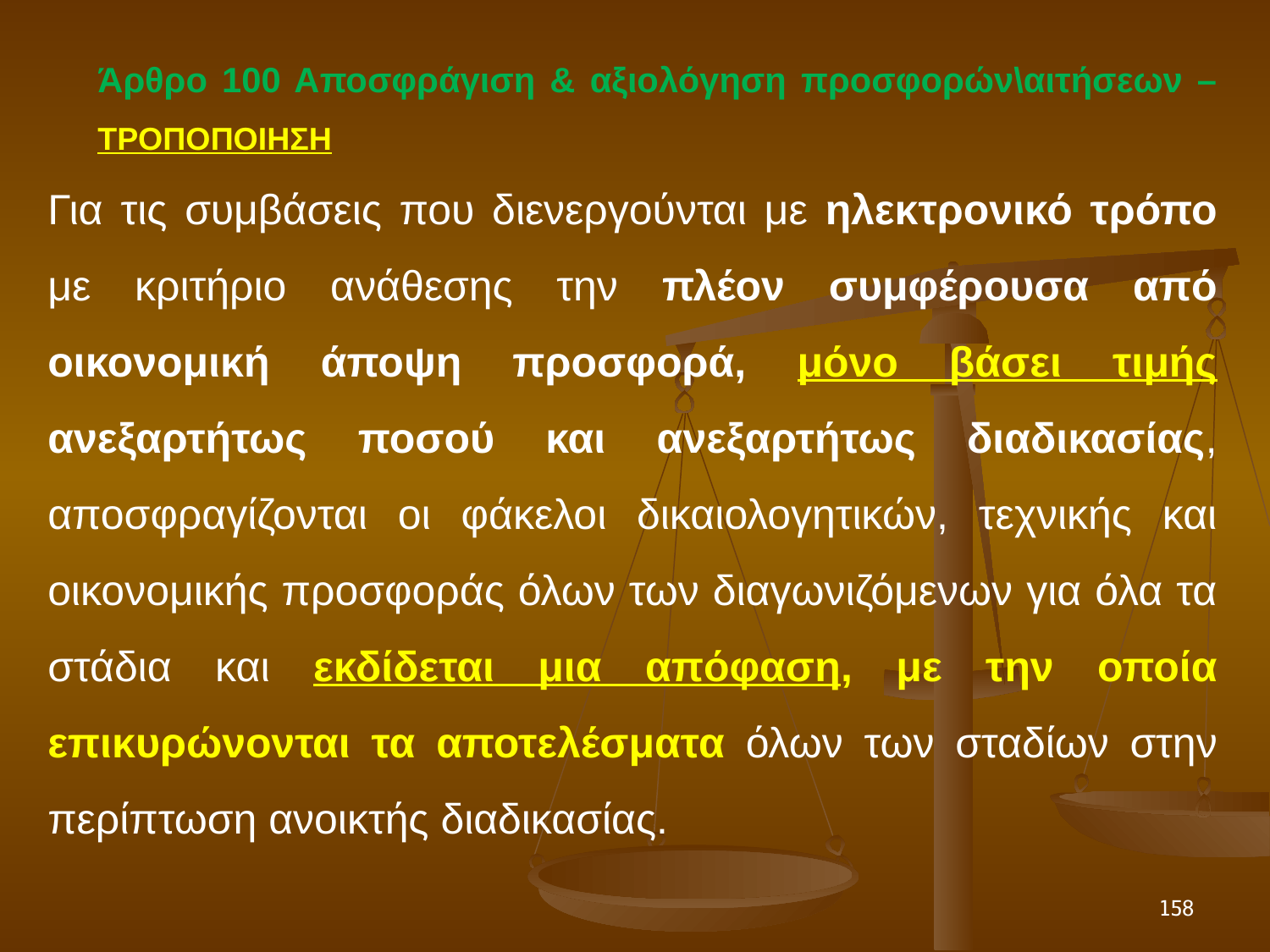

Άρθρο 100 Αποσφράγιση & αξιολόγηση προσφορών\αιτήσεων – ΤΡΟΠΟΠΟΙΗΣΗ
Για τις συμβάσεις που διενεργούνται με ηλεκτρονικό τρόπο με κριτήριο ανάθεσης την πλέον συμφέρουσα από οικονομική άποψη προσφορά, μόνο βάσει τιμής ανεξαρτήτως ποσού και ανεξαρτήτως διαδικασίας, αποσφραγίζονται οι φάκελοι δικαιολογητικών, τεχνικής και οικονομικής προσφοράς όλων των διαγωνιζόμενων για όλα τα στάδια και εκδίδεται μια απόφαση, με την οποία επικυρώνονται τα αποτελέσματα όλων των σταδίων στην περίπτωση ανοικτής διαδικασίας.
158